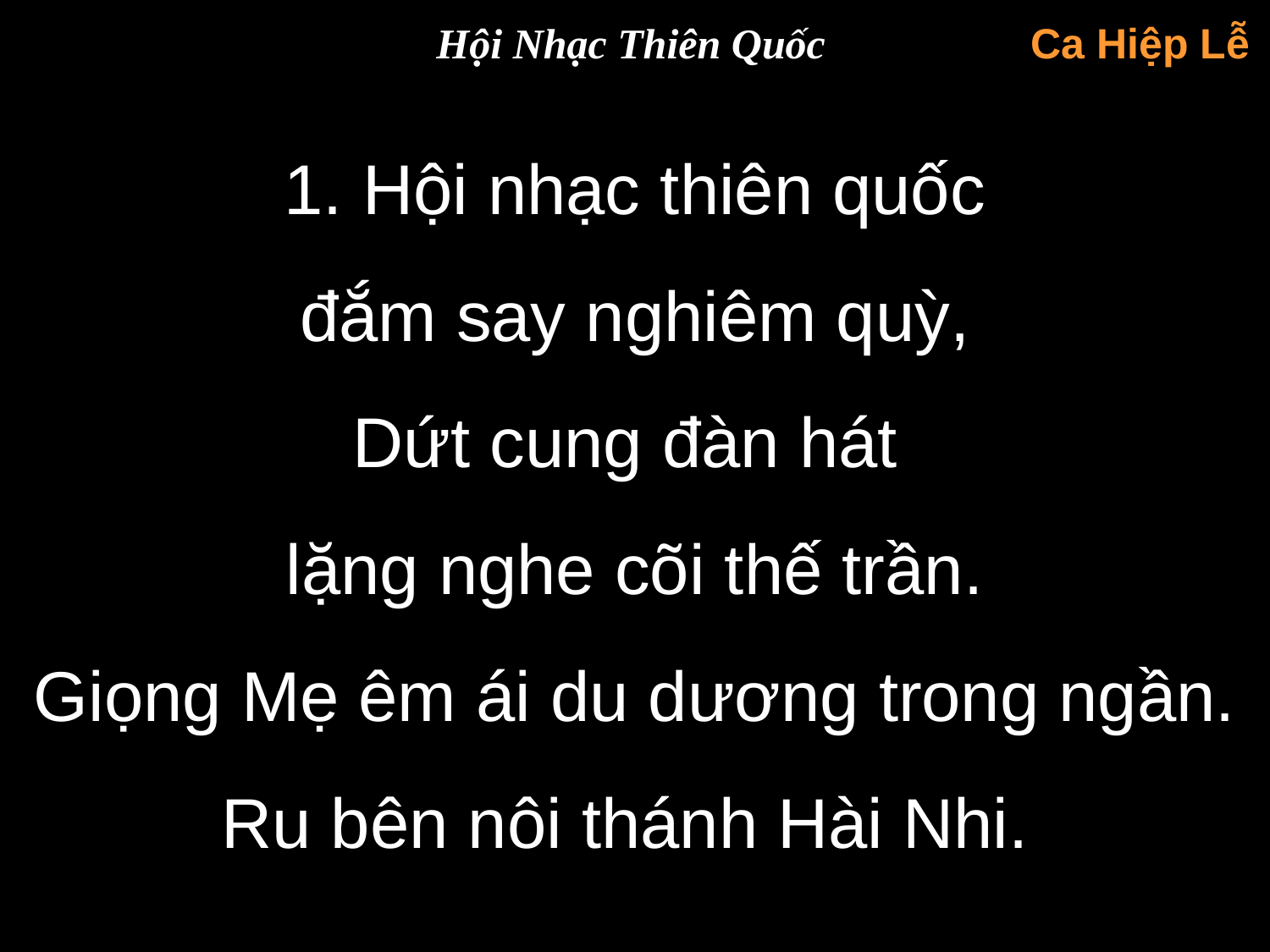

Hội Nhạc Thiên Quốc
Ca Hiệp Lễ
1. Hội nhạc thiên quốc
đắm say nghiêm quỳ,
Dứt cung đàn hát
lặng nghe cõi thế trần.
Giọng Mẹ êm ái du dương trong ngần.
Ru bên nôi thánh Hài Nhi.